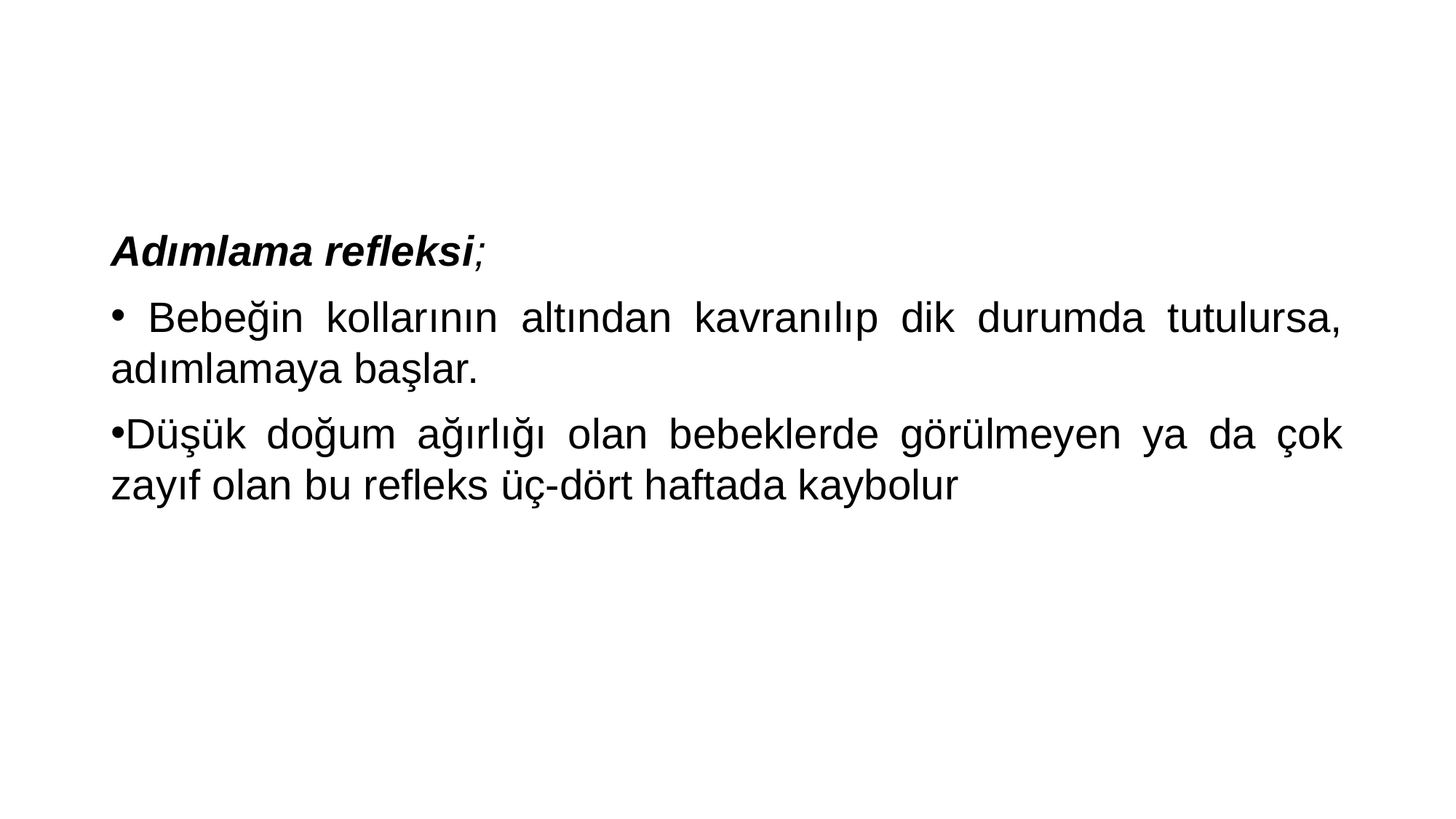

#
Adımlama refleksi;
 Bebeğin kollarının altından kavranılıp dik durumda tutulursa, adımlamaya başlar.
Düşük doğum ağırlığı olan bebeklerde görülmeyen ya da çok zayıf olan bu refleks üç-dört haftada kaybolur